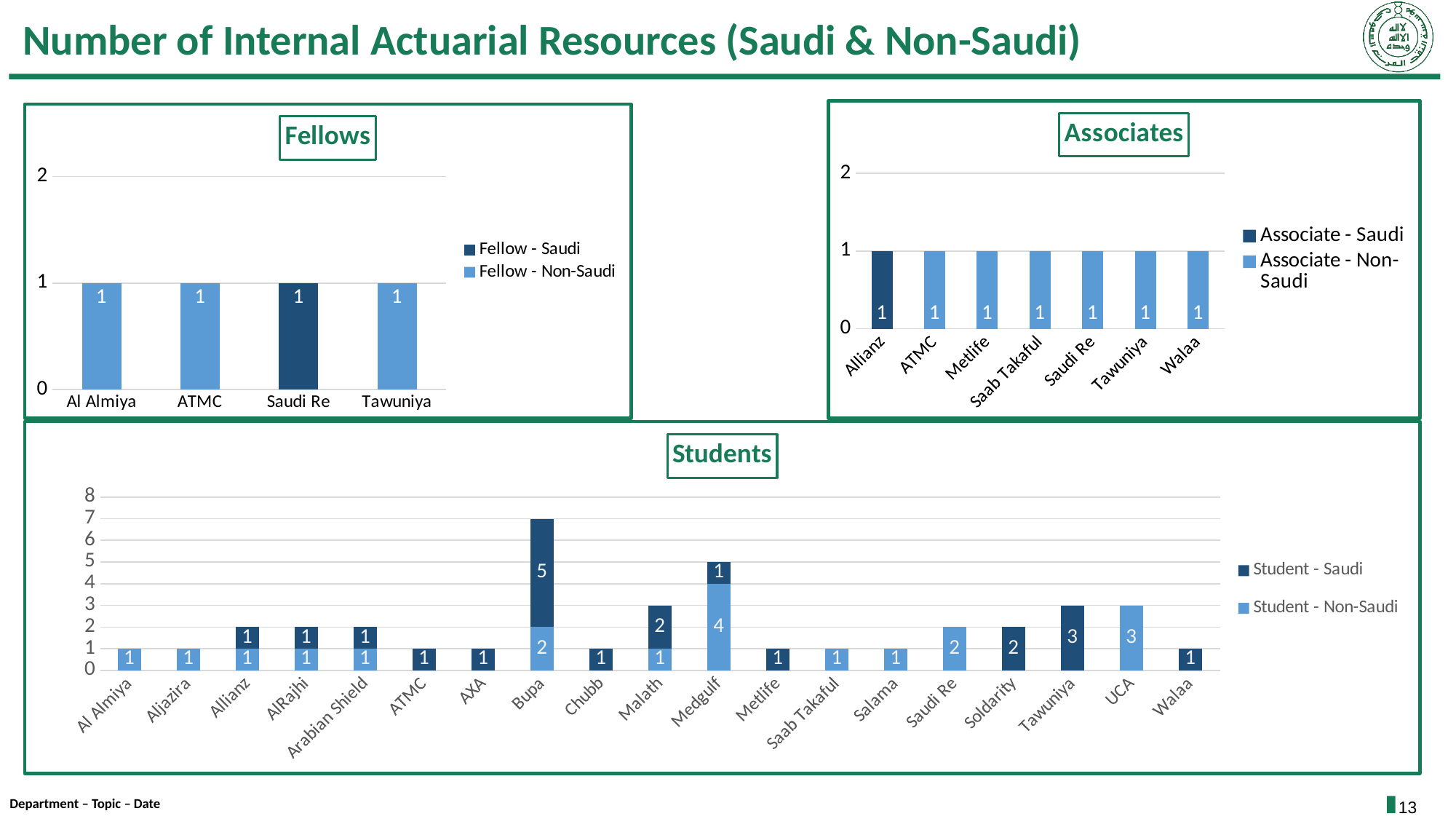

# Number of Internal Actuarial Resources (Saudi & Non-Saudi)

### Chart: Associates

| Category | Associate - Non-Saudi | Associate - Saudi |
|---|---|---|
| Allianz | None | 1.0 |
| ATMC | 1.0 | None |
| Metlife | 1.0 | None |
| Saab Takaful | 1.0 | None |
| Saudi Re | 1.0 | None |
| Tawuniya | 1.0 | None |
| Walaa | 1.0 | None |

### Chart: Fellows

| Category | Fellow - Non-Saudi | Fellow - Saudi |
|---|---|---|
| Al Almiya | 1.0 | None |
| ATMC | 1.0 | None |
| Saudi Re | None | 1.0 |
| Tawuniya | 1.0 | None |

### Chart: Students

| Category | Student - Non-Saudi | Student - Saudi |
|---|---|---|
| Al Almiya | 1.0 | None |
| Aljazira | 1.0 | None |
| Allianz | 1.0 | 1.0 |
| AlRajhi | 1.0 | 1.0 |
| Arabian Shield | 1.0 | 1.0 |
| ATMC | None | 1.0 |
| AXA | None | 1.0 |
| Bupa | 2.0 | 5.0 |
| Chubb | None | 1.0 |
| Malath | 1.0 | 2.0 |
| Medgulf | 4.0 | 1.0 |
| Metlife | None | 1.0 |
| Saab Takaful | 1.0 | None |
| Salama | 1.0 | None |
| Saudi Re | 2.0 | None |
| Soldarity | None | 2.0 |
| Tawuniya | None | 3.0 |
| UCA | 3.0 | None |
| Walaa | None | 1.0 |